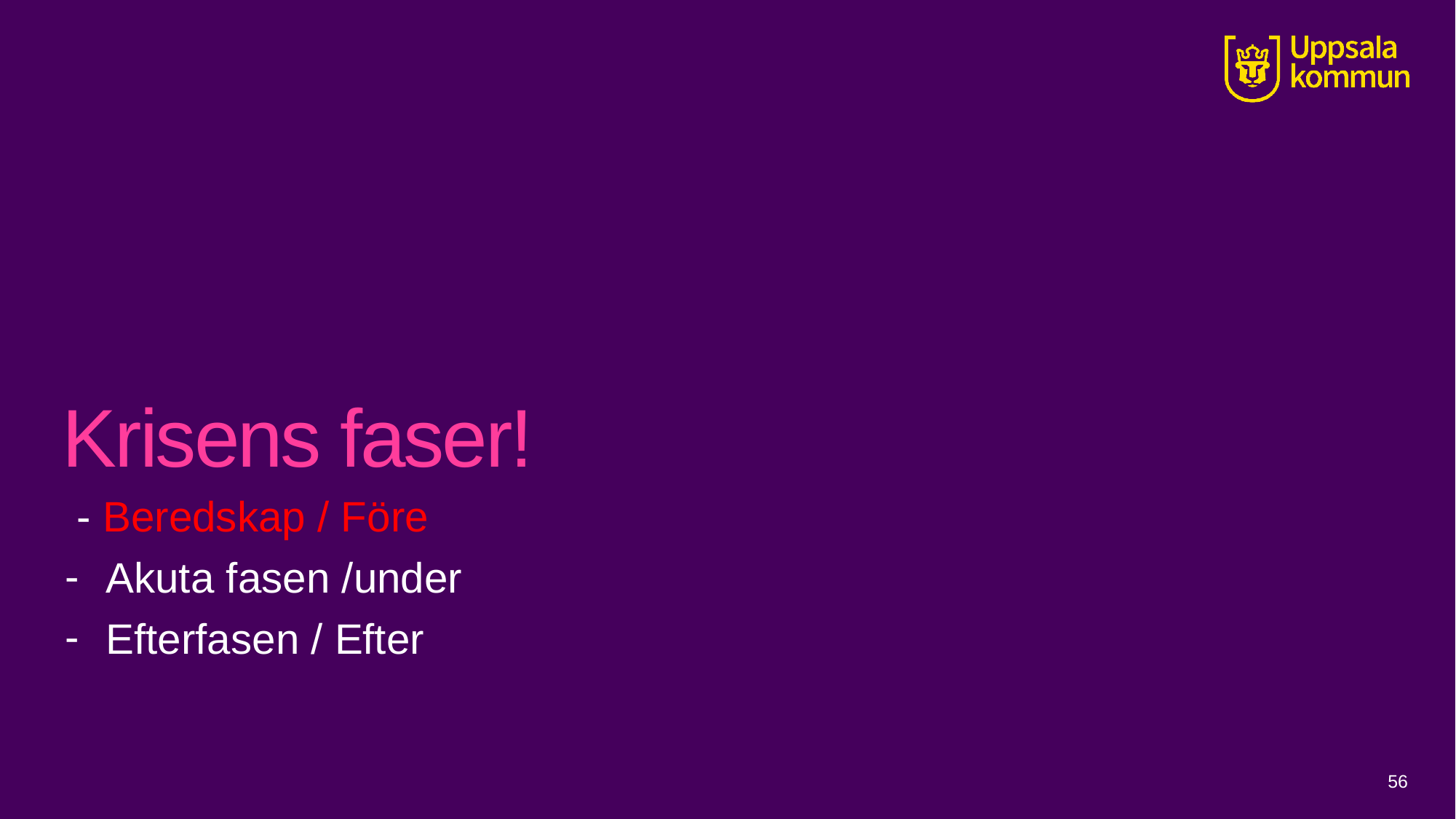

# Krisens faser!
 - Beredskap / Före
Akuta fasen /under
Efterfasen / Efter

56